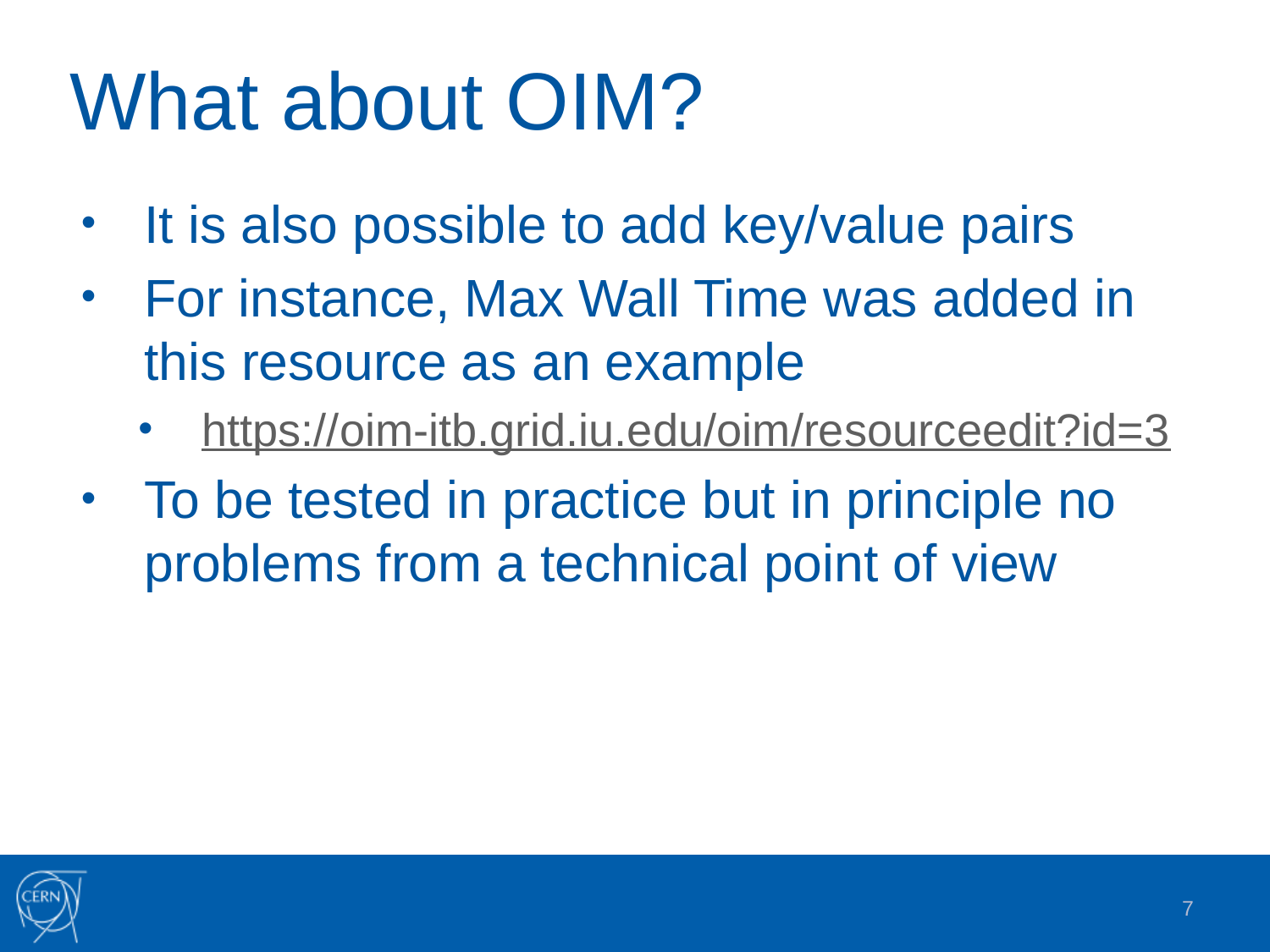

# What about OIM?
It is also possible to add key/value pairs
For instance, Max Wall Time was added in this resource as an example
https://oim-itb.grid.iu.edu/oim/resourceedit?id=3
To be tested in practice but in principle no problems from a technical point of view
7